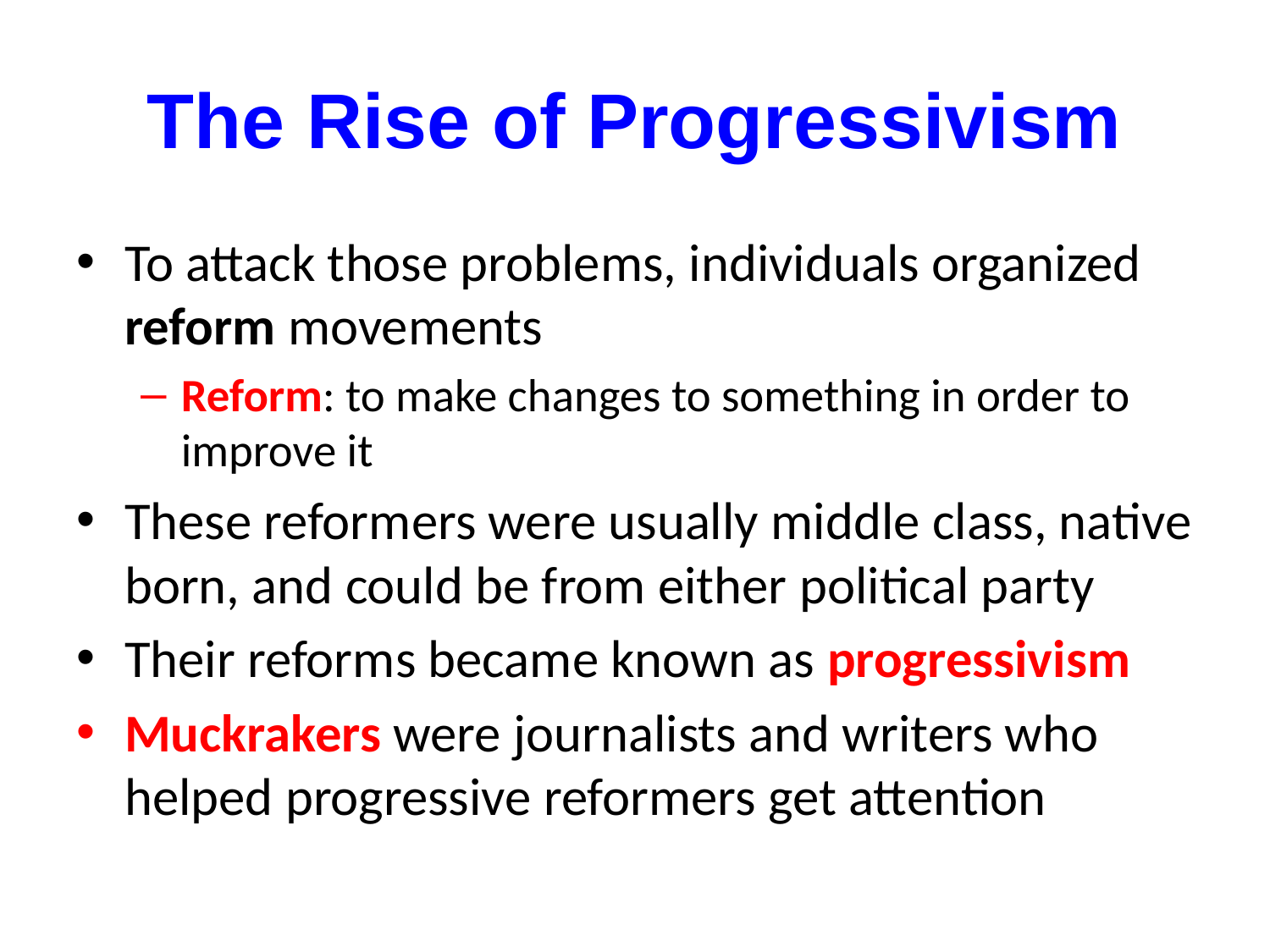

# The Rise of Progressivism
To attack those problems, individuals organized reform movements
Reform: to make changes to something in order to improve it
These reformers were usually middle class, native born, and could be from either political party
Their reforms became known as progressivism
Muckrakers were journalists and writers who helped progressive reformers get attention